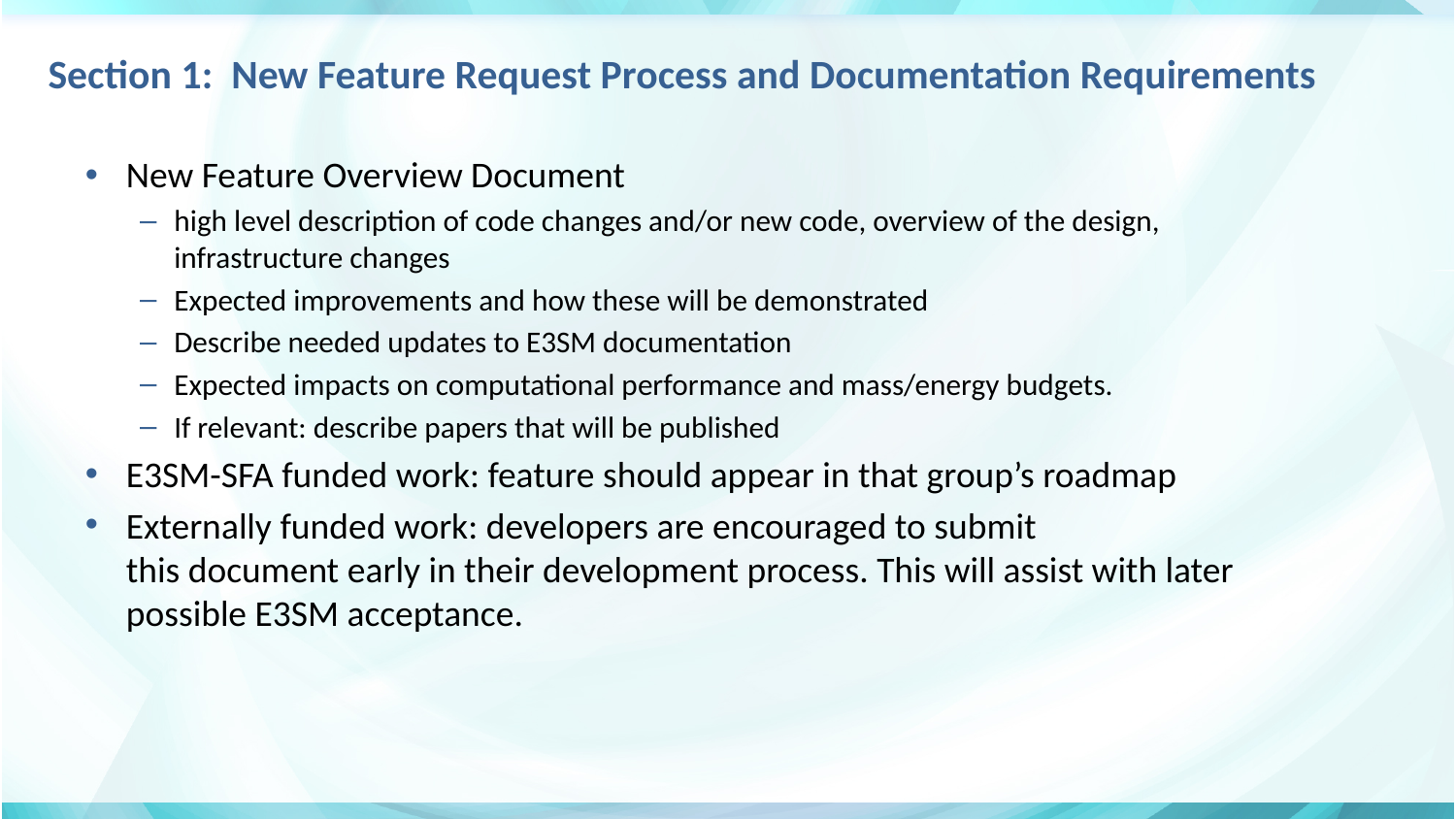

# Section 1:  New Feature Request Process and Documentation Requirements
New Feature Overview Document
high level description of code changes and/or new code, overview of the design, infrastructure changes
Expected improvements and how these will be demonstrated
Describe needed updates to E3SM documentation
Expected impacts on computational performance and mass/energy budgets.
If relevant: describe papers that will be published
E3SM-SFA funded work: feature should appear in that group’s roadmap
Externally funded work: developers are encouraged to submit this document early in their development process. This will assist with later possible E3SM acceptance.